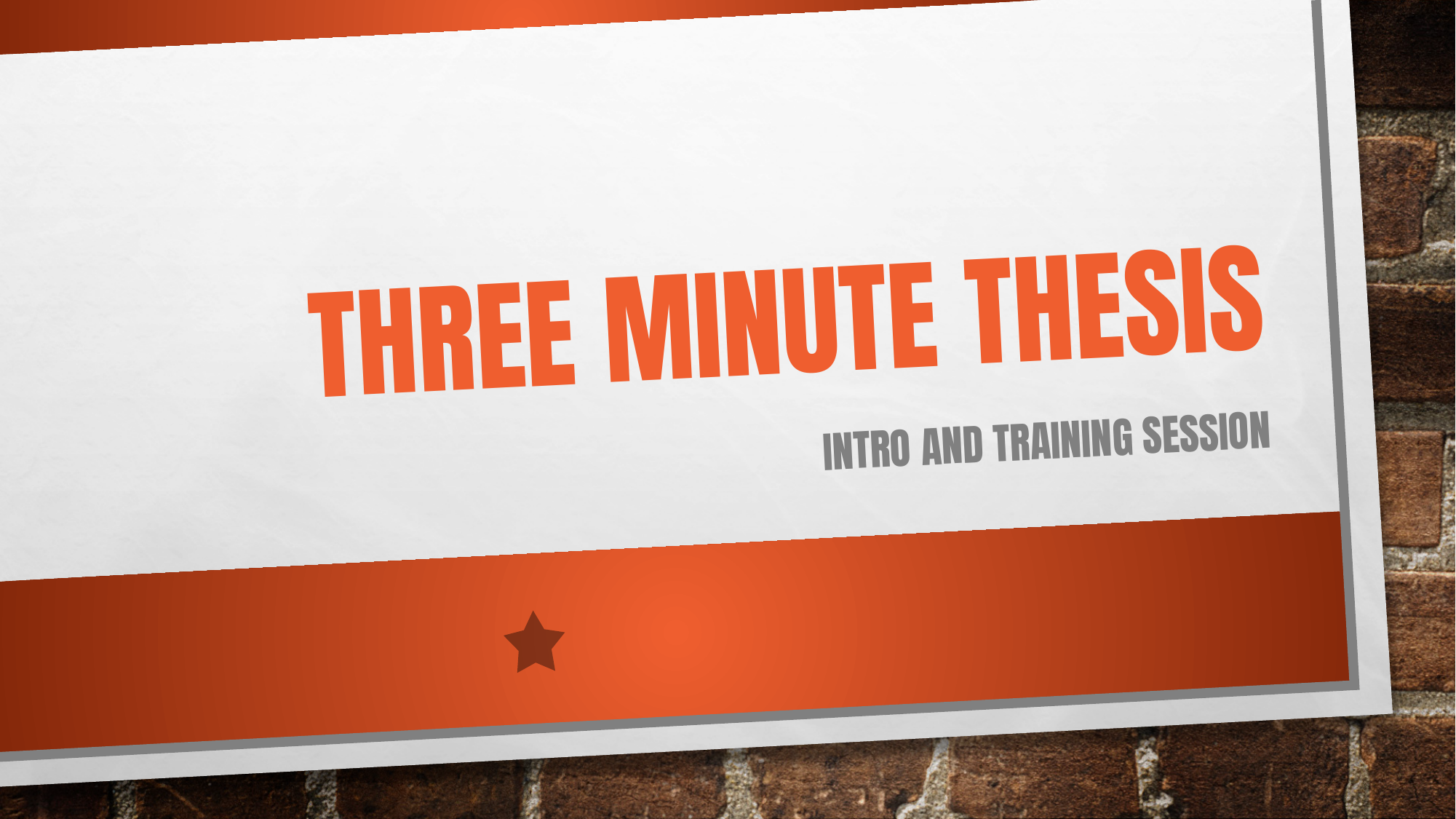

# Three Minute Thesis
Intro and Training session